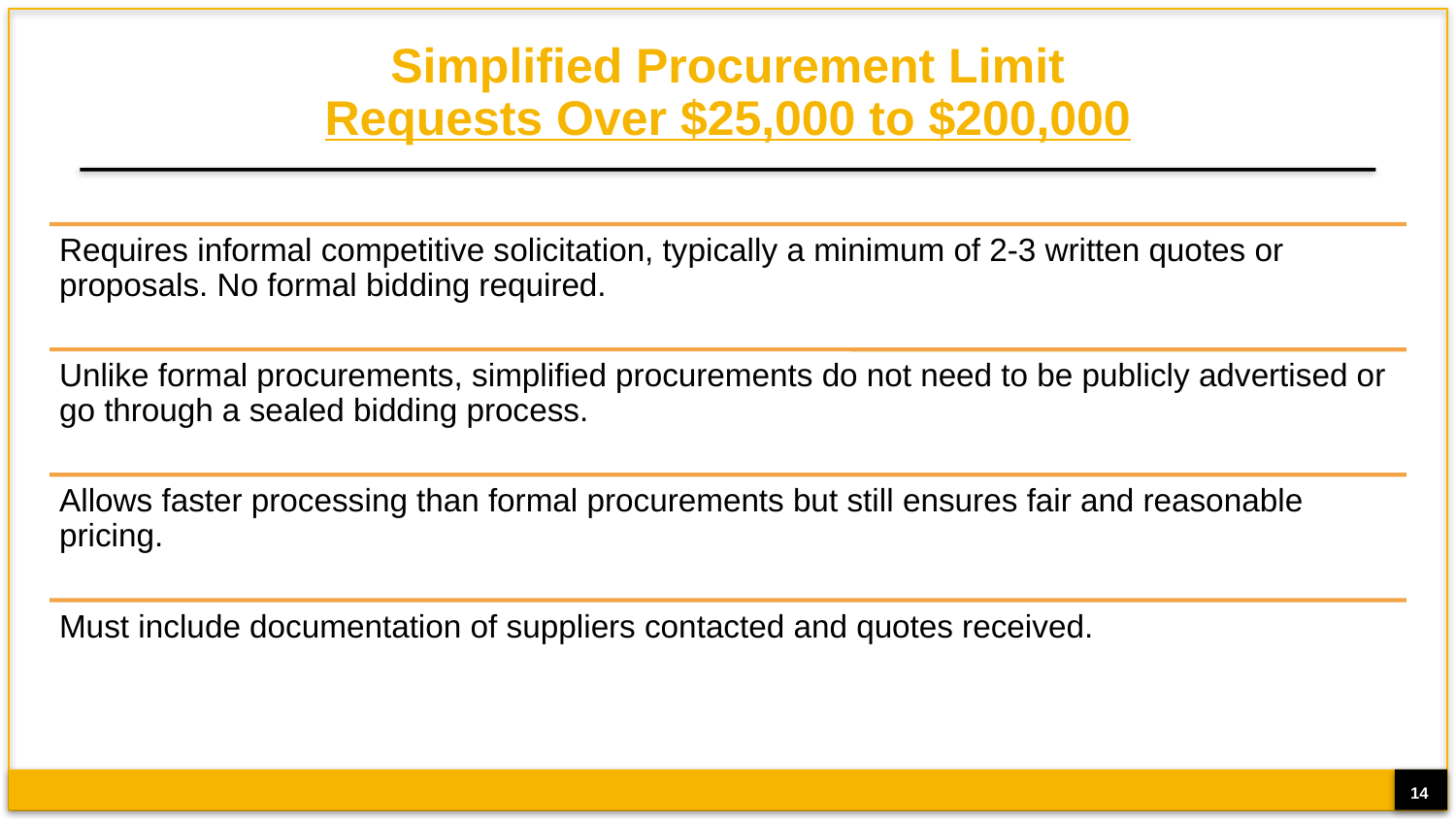

# Simplified Procurement Limit Requests Over $25,000 to $200,000

Requires informal competitive solicitation, typically a minimum of 2-3 written quotes or proposals. No formal bidding required.
Unlike formal procurements, simplified procurements do not need to be publicly advertised or go through a sealed bidding process.
Allows faster processing than formal procurements but still ensures fair and reasonable pricing.
Must include documentation of suppliers contacted and quotes received.

14